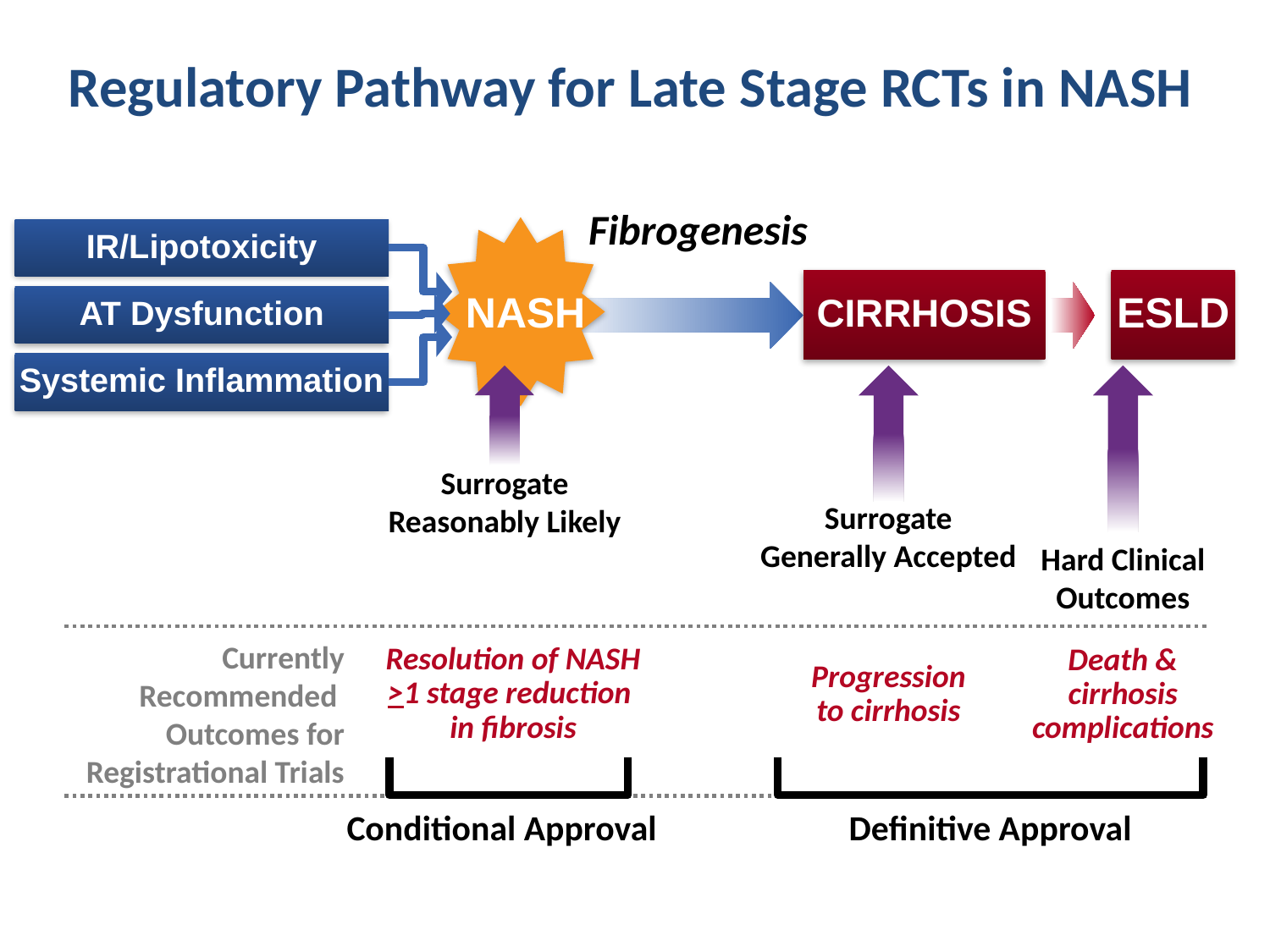

# Regulatory Pathway for Late Stage RCTs in NASH
Fibrogenesis

IR/Lipotoxicity
CIRRHOSIS
ESLD
NASH

AT Dysfunction
Systemic Inflammation

Surrogate
Reasonably Likely
Surrogate
Generally Accepted
Hard Clinical
Outcomes

Currently Recommended
Outcomes for Registrational Trials
Resolution of NASH
>1 stage reduction
in fibrosis
Death &
cirrhosis
complications
Progression
to cirrhosis

Conditional Approval
Definitive Approval